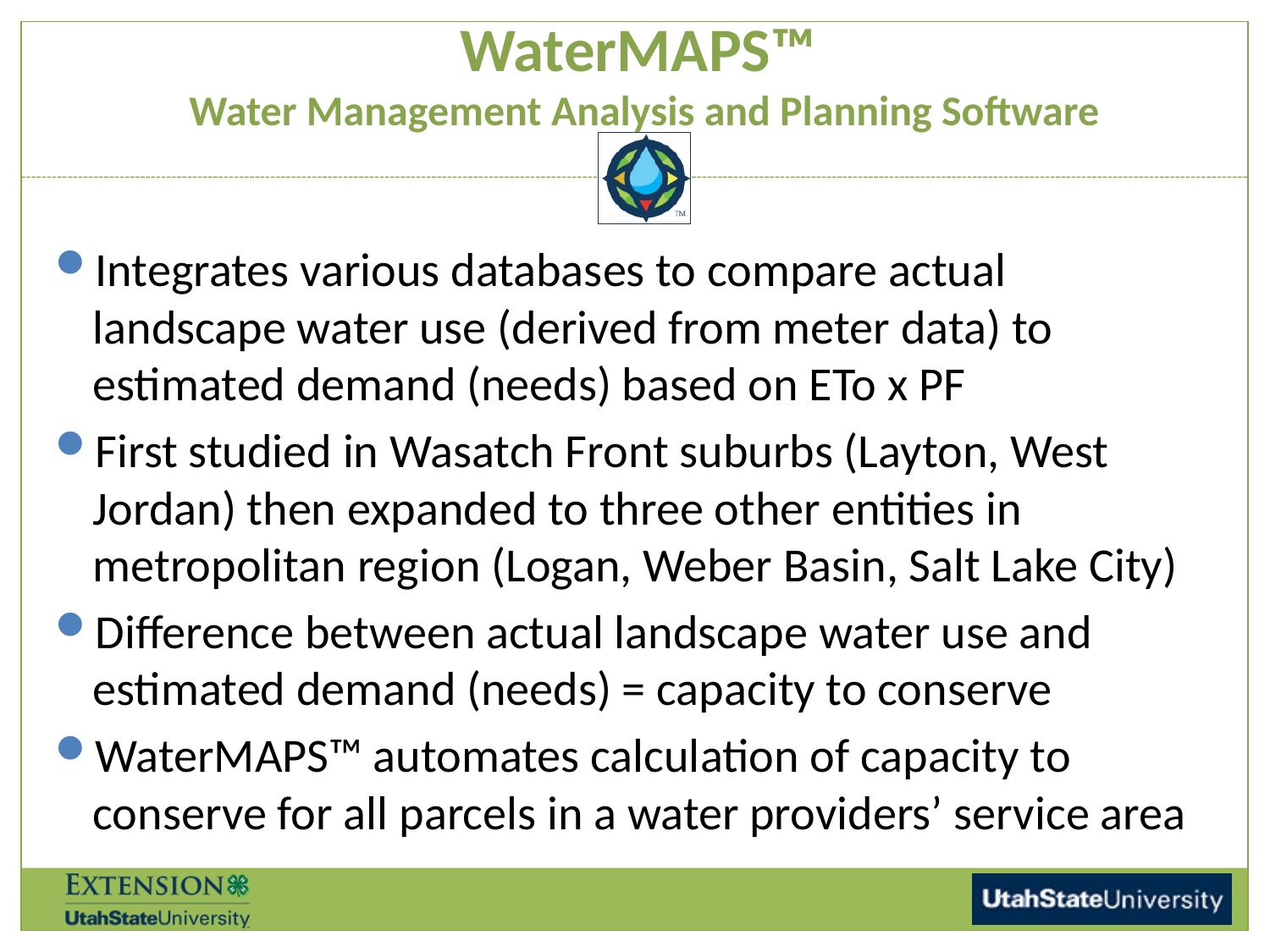

# WaterMAPS™ Water Management Analysis and Planning Software
Integrates various databases to compare actual landscape water use (derived from meter data) to estimated demand (needs) based on ETo x PF
First studied in Wasatch Front suburbs (Layton, West Jordan) then expanded to three other entities in metropolitan region (Logan, Weber Basin, Salt Lake City)
Difference between actual landscape water use and estimated demand (needs) = capacity to conserve
WaterMAPS™ automates calculation of capacity to conserve for all parcels in a water providers’ service area